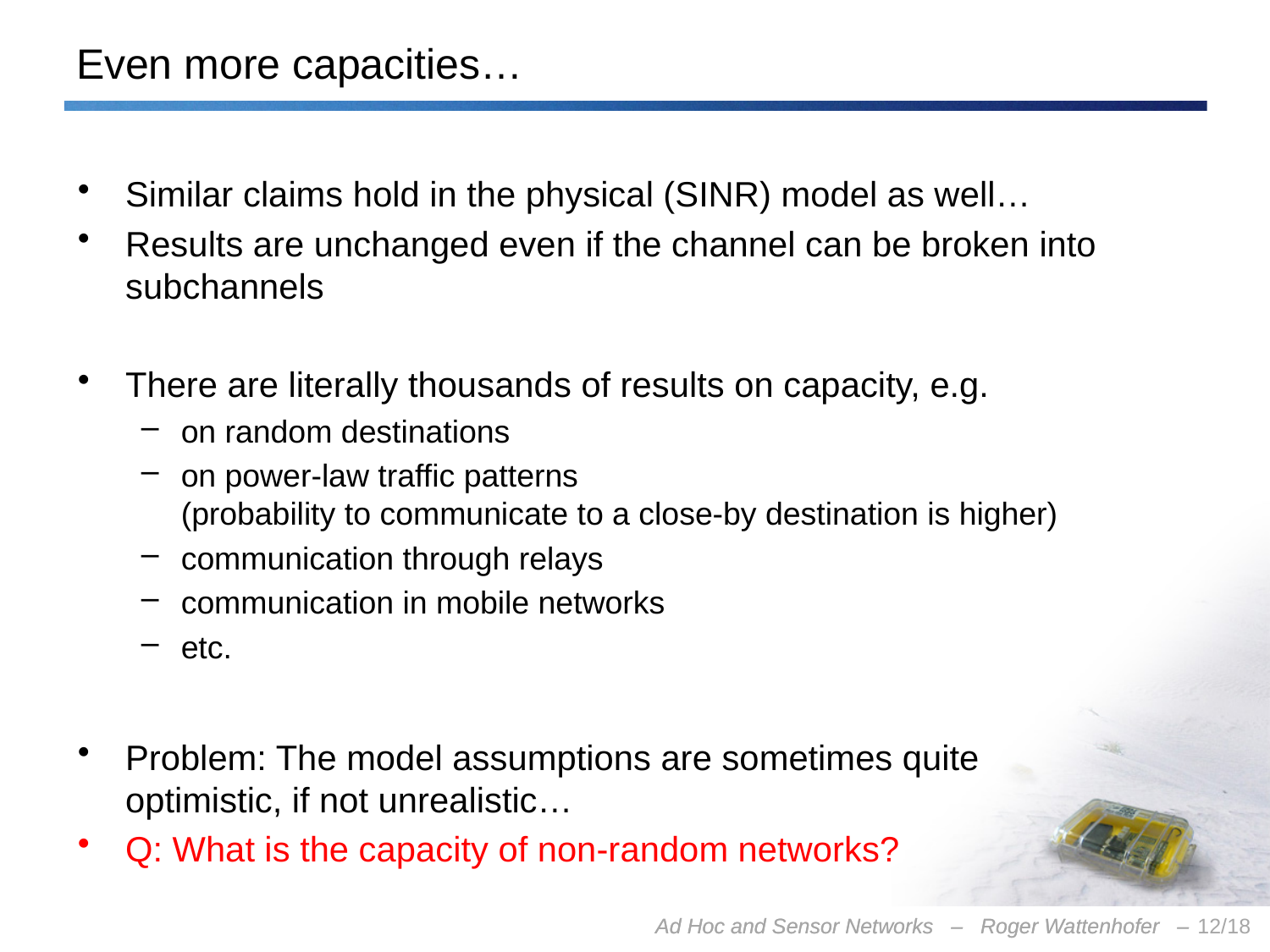

# Even more capacities…

Similar claims hold in the physical (SINR) model as well…
Results are unchanged even if the channel can be broken into
subchannels

There are literally thousands of results on capacity, e.g.
on random destinations
on power-law traffic patterns
(probability to communicate to a close-by destination is higher)
communication through relays
communication in mobile networks
etc.

Problem: The model assumptions are sometimes quite
optimistic, if not unrealistic…
Q: What is the capacity of non-random networks?